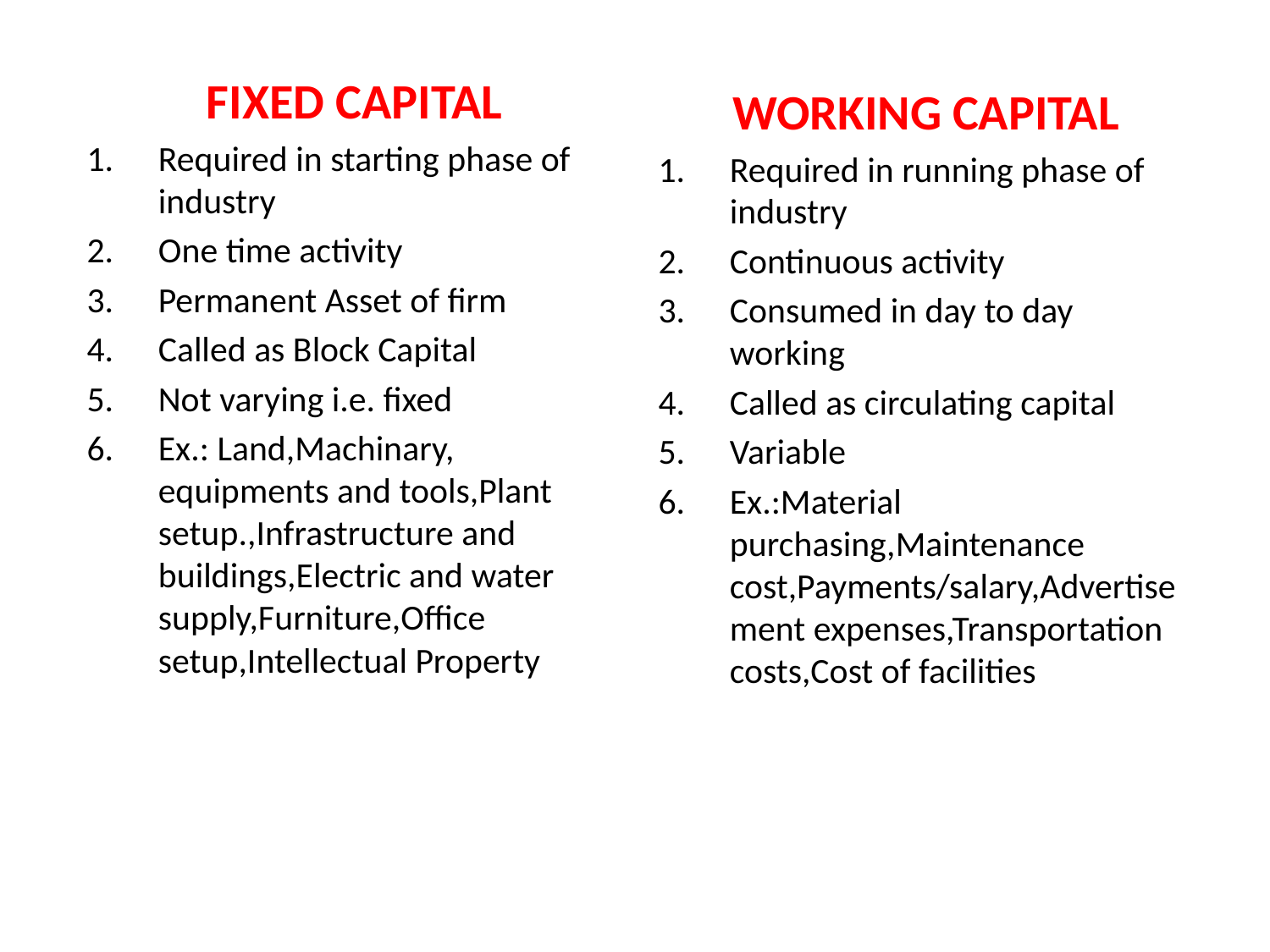

FIXED CAPITAL
Required in starting phase of industry
One time activity
Permanent Asset of firm
Called as Block Capital
Not varying i.e. fixed
Ex.: Land,Machinary, equipments and tools,Plant setup.,Infrastructure and buildings,Electric and water supply,Furniture,Office setup,Intellectual Property

WORKING CAPITAL
Required in running phase of industry
Continuous activity
Consumed in day to day working
Called as circulating capital
Variable
Ex.:Material purchasing,Maintenance cost,Payments/salary,Advertisement expenses,Transportation costs,Cost of facilities